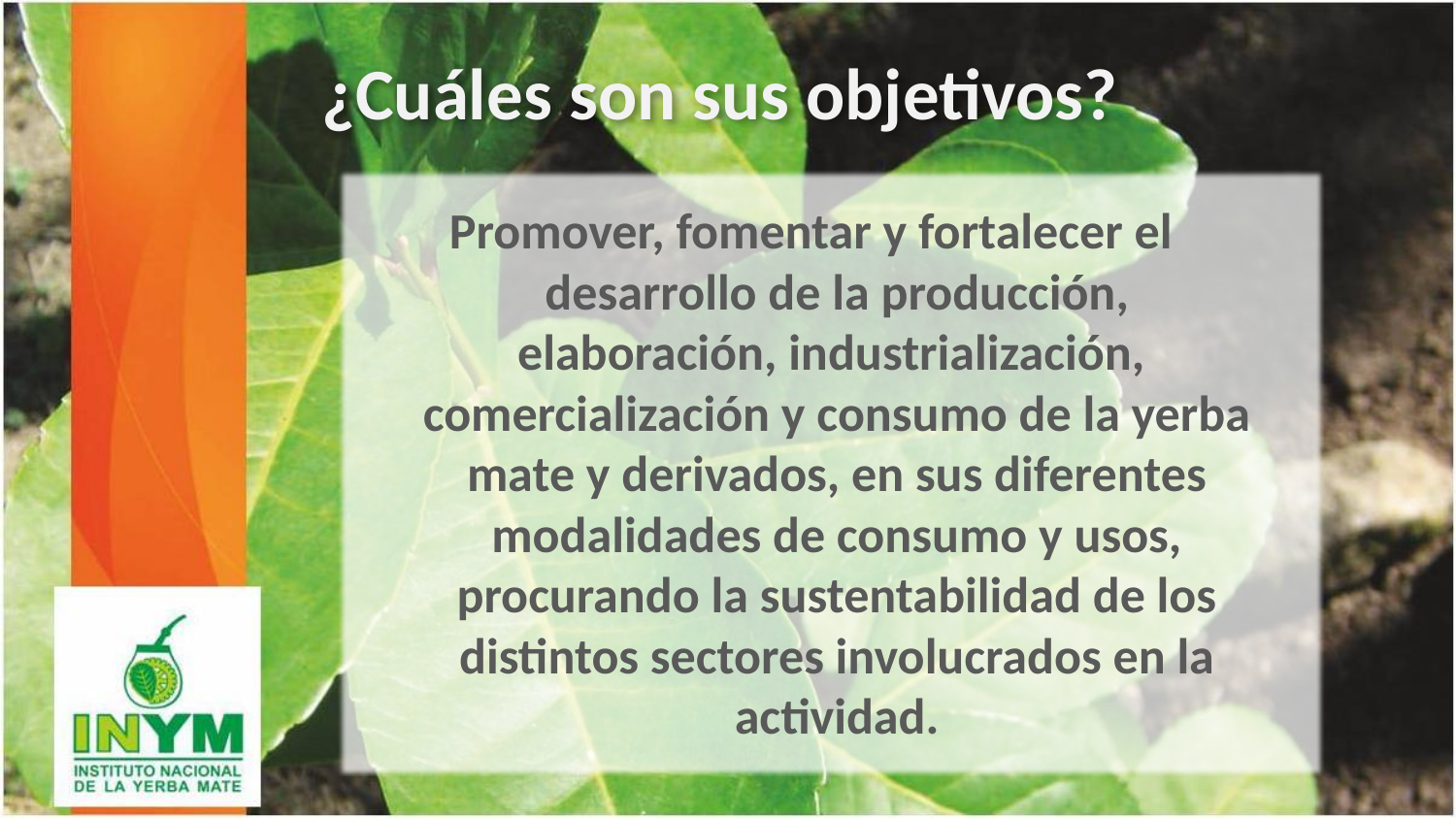

# ¿Cuáles son sus objetivos?

Promover, fomentar y fortalecer el desarrollo de la producción, elaboración, industrialización,  comercialización y consumo de la yerba mate y derivados, en sus diferentes modalidades de consumo y usos, procurando la sustentabilidad de los distintos sectores involucrados en la actividad.